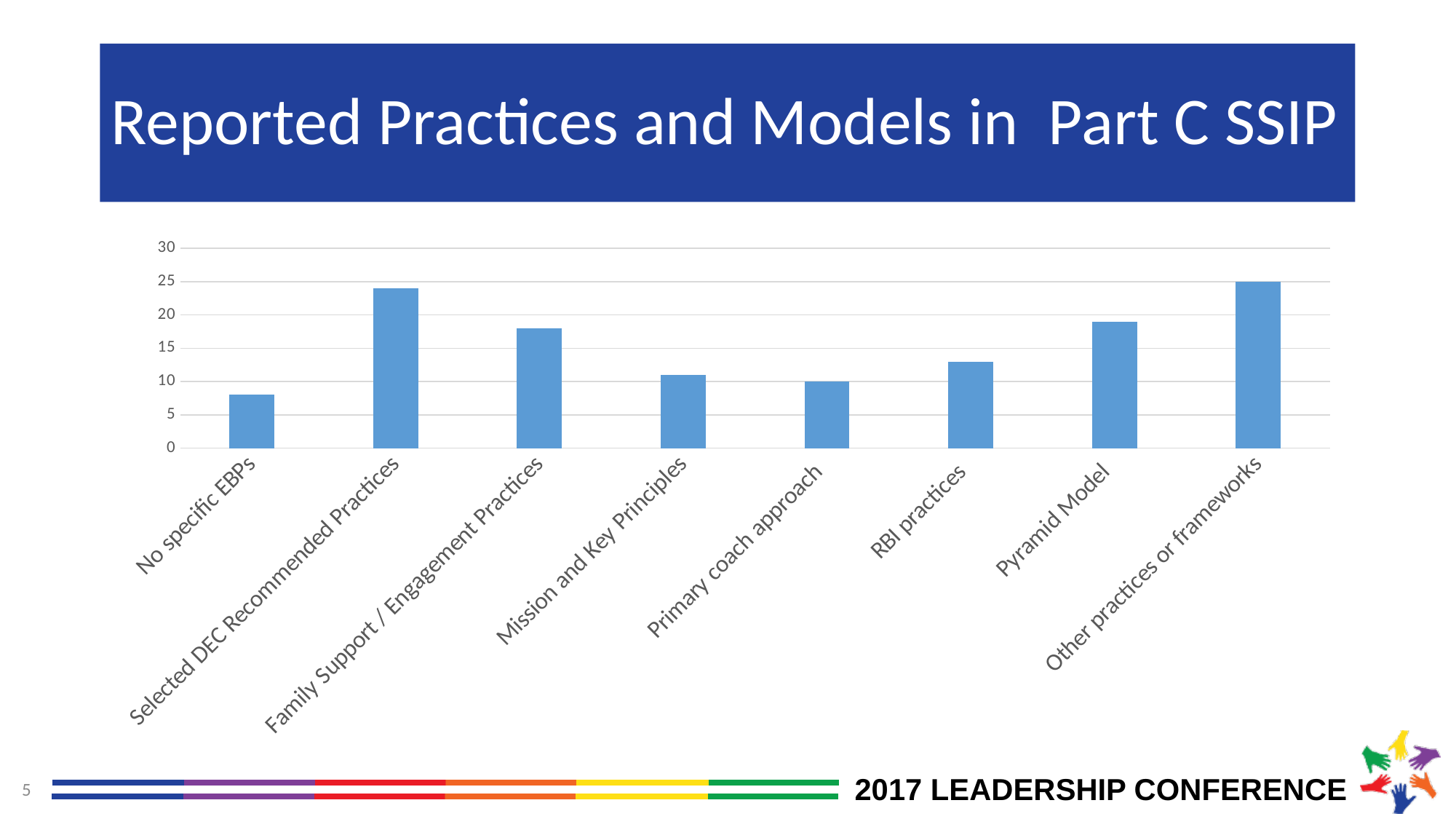

# Reported Practices and Models in  Part C SSIP

### Chart

| Category |  |
|---|---|
| No specific EBPs | 8.0 |
| Selected DEC Recommended Practices | 24.0 |
| Family Support / Engagement Practices | 18.0 |
| Mission and Key Principles | 11.0 |
| Primary coach approach   | 10.0 |
| RBI practices   | 13.0 |
| Pyramid Model   | 19.0 |
| Other practices or frameworks | 25.0 |
5